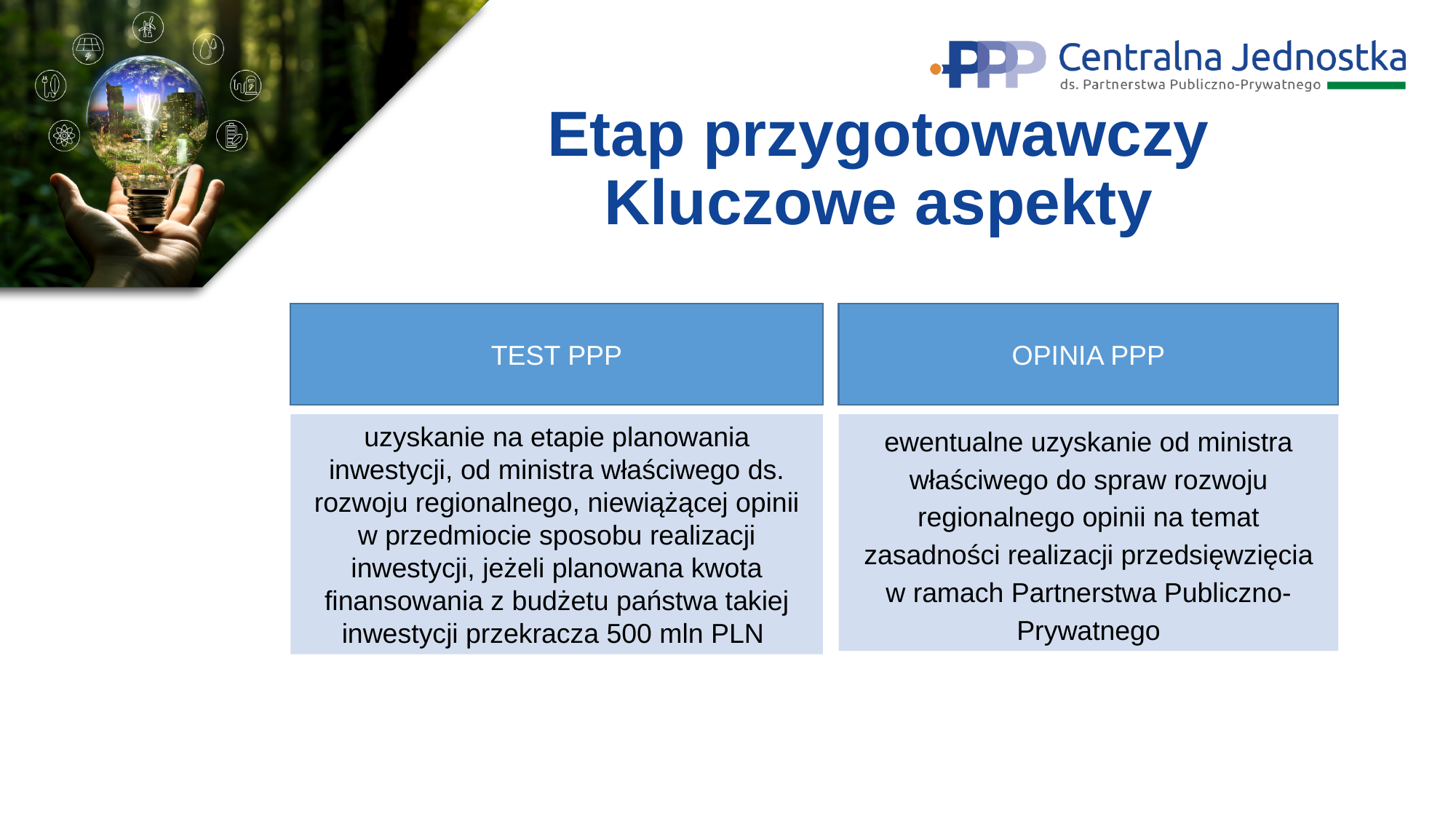

# Etap przygotowawczy Kluczowe aspekty
OPINIA PPP
TEST PPP
uzyskanie na etapie planowania inwestycji, od ministra właściwego ds. rozwoju regionalnego, niewiążącej opinii w przedmiocie sposobu realizacji inwestycji, jeżeli planowana kwota finansowania z budżetu państwa takiej inwestycji przekracza 500 mln PLN
ewentualne uzyskanie od ministra właściwego do spraw rozwoju regionalnego opinii na temat zasadności realizacji przedsięwzięcia w ramach Partnerstwa Publiczno-Prywatnego